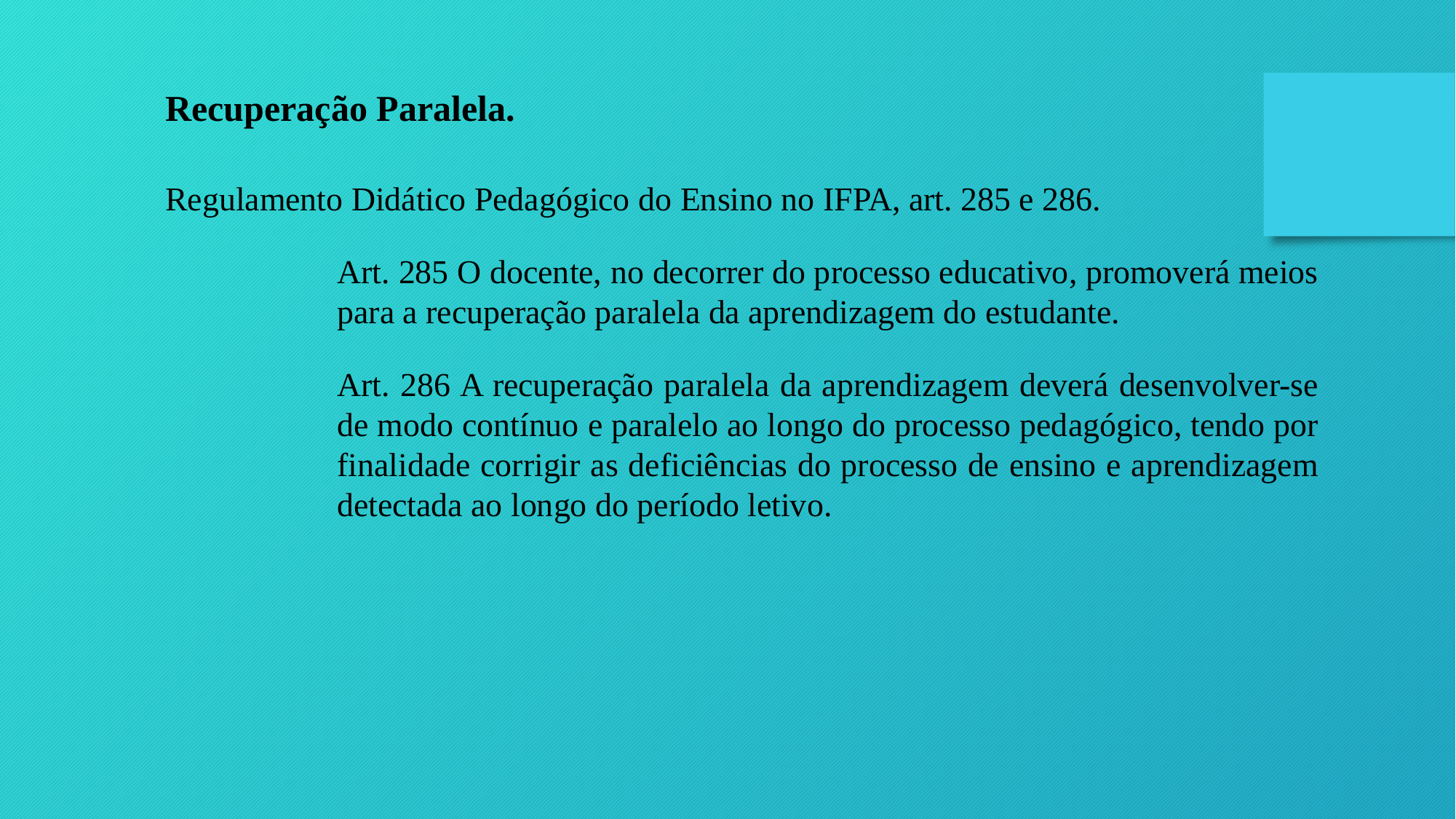

Recuperação Paralela.

Regulamento Didático Pedagógico do Ensino no IFPA, art. 285 e 286.

Art. 285 O docente, no decorrer do processo educativo, promoverá meios para a recuperação paralela da aprendizagem do estudante.

Art. 286 A recuperação paralela da aprendizagem deverá desenvolver-se de modo contínuo e paralelo ao longo do processo pedagógico, tendo por finalidade corrigir as deficiências do processo de ensino e aprendizagem detectada ao longo do período letivo.